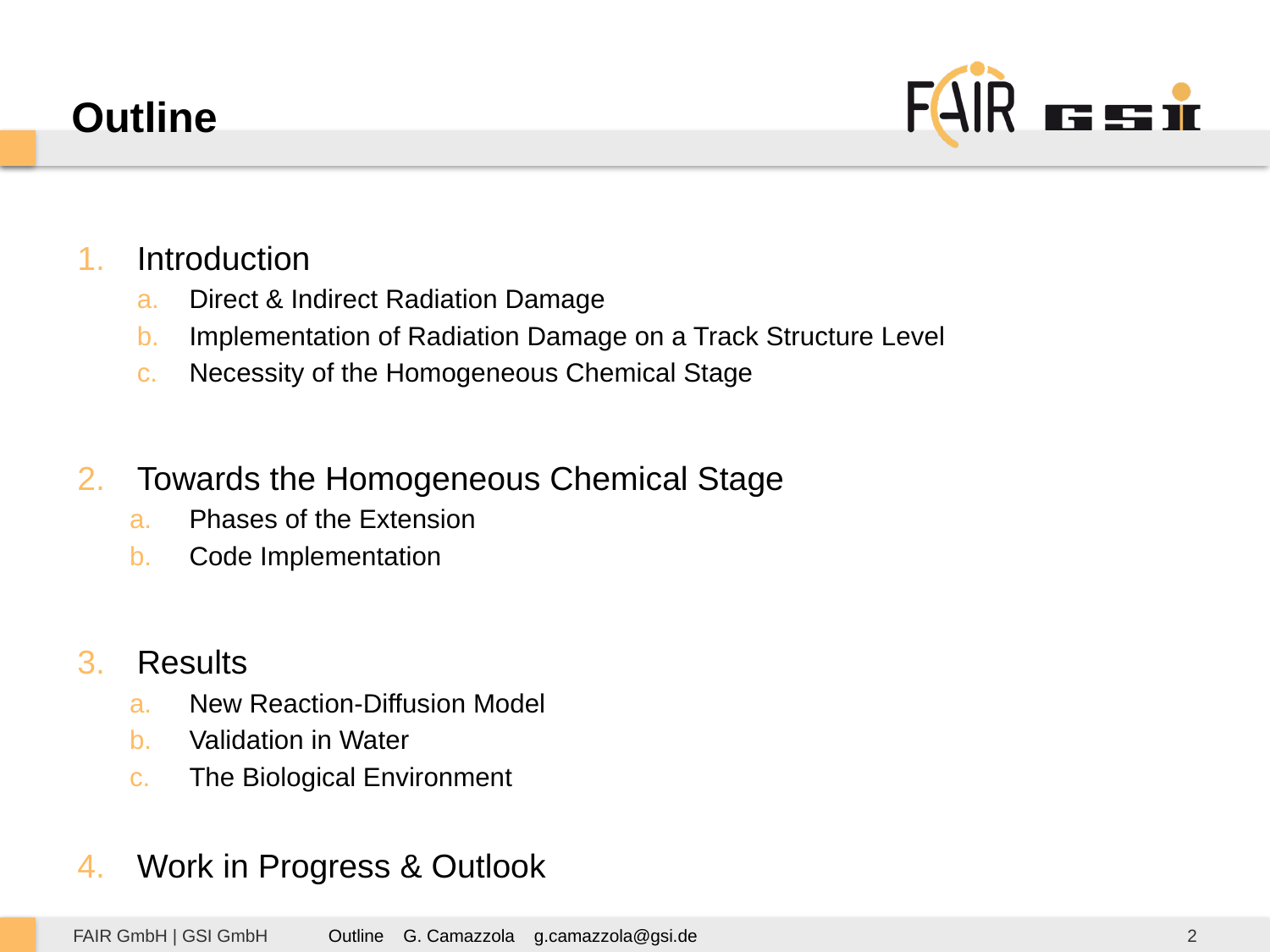

# Outline
Introduction
Direct & Indirect Radiation Damage
 Implementation of Radiation Damage on a Track Structure Level
 Necessity of the Homogeneous Chemical Stage

Towards the Homogeneous Chemical Stage
Phases of the Extension
Code Implementation

Results
New Reaction-Diffusion Model
Validation in Water
The Biological Environment

Work in Progress & Outlook
2
Outline    G. Camazzola    g.camazzola@gsi.de